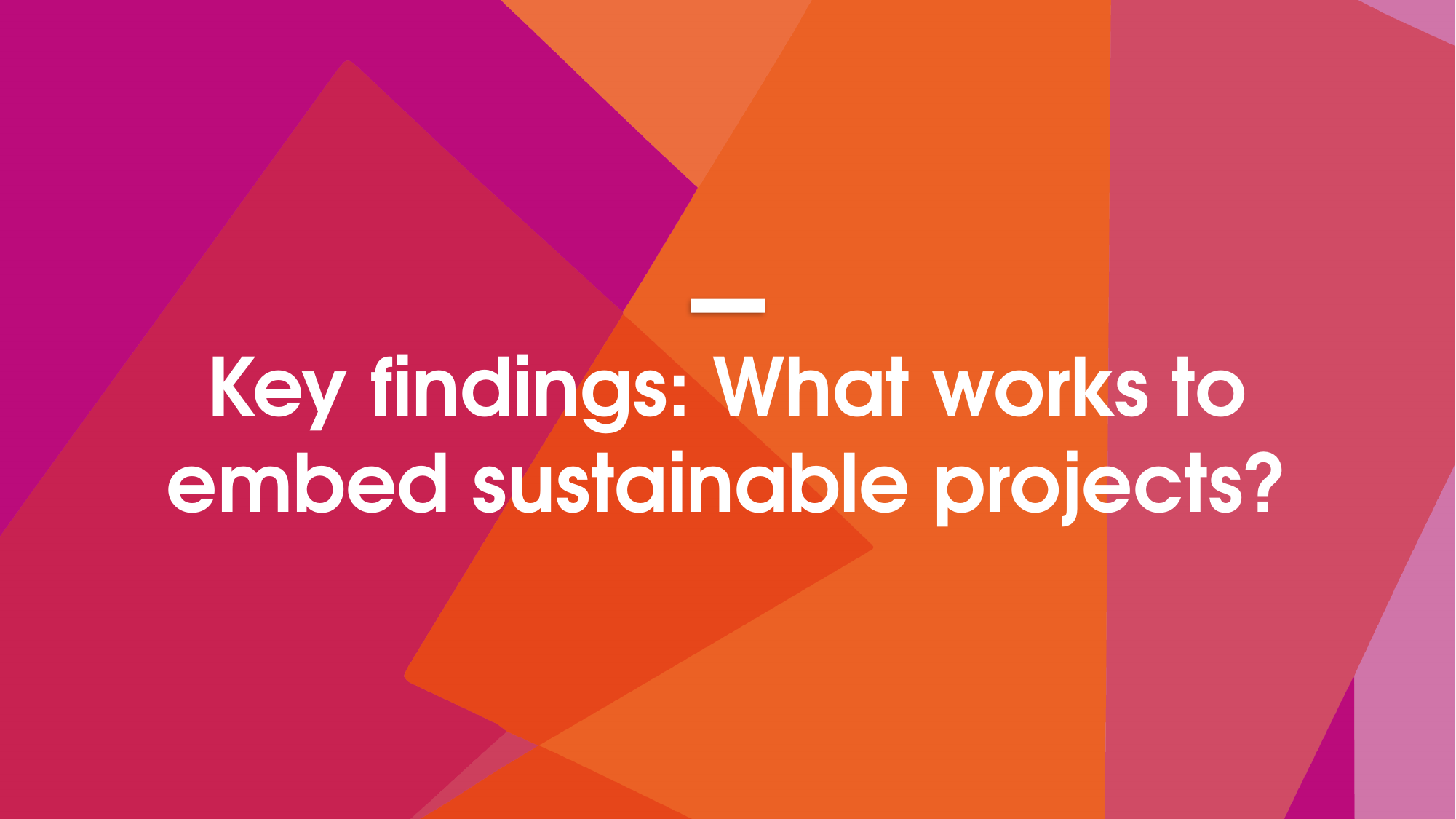

# Key findings: What works to embed sustainable projects?